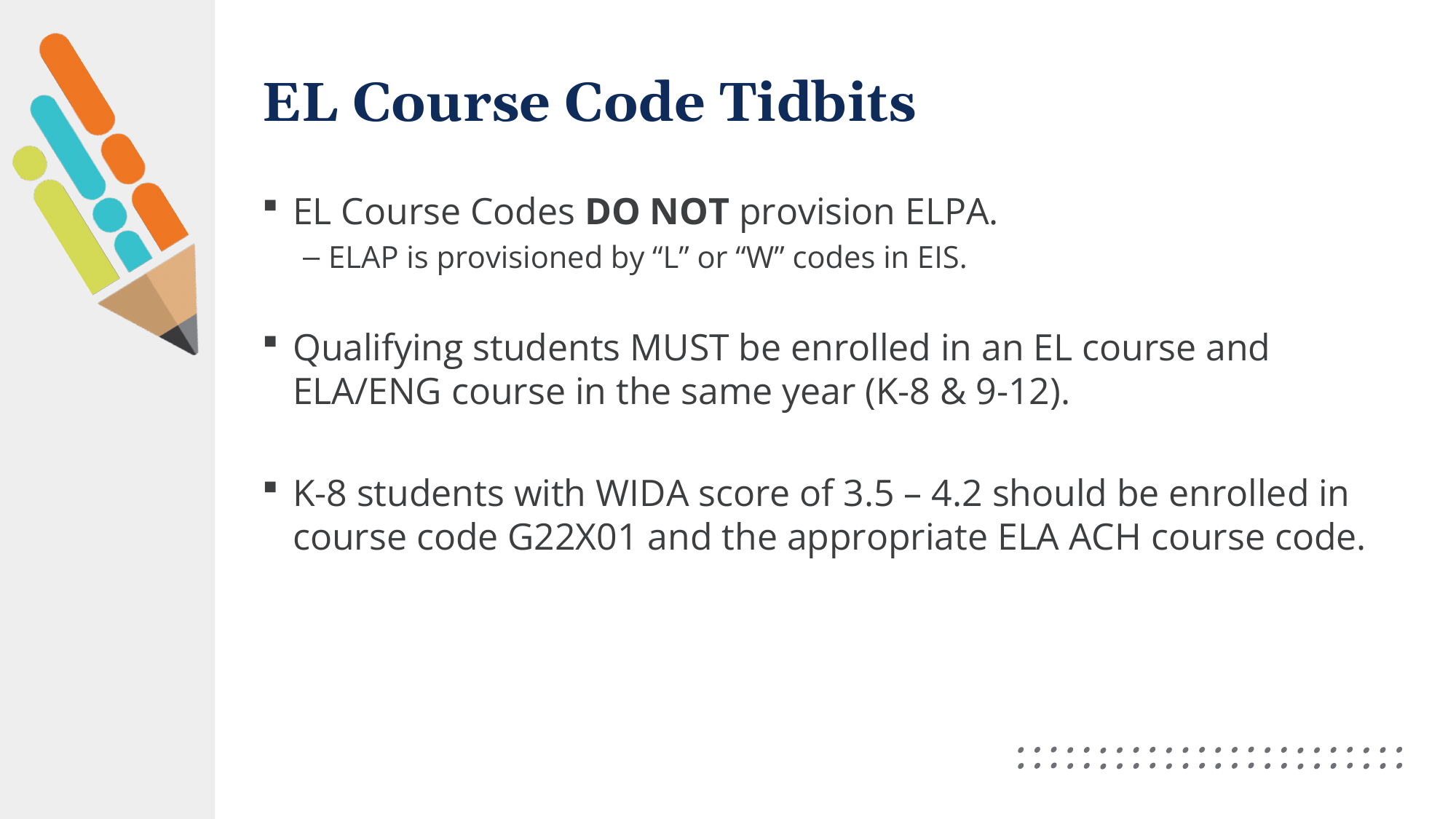

# EL Course Code Tidbits
EL Course Codes DO NOT provision ELPA.
ELAP is provisioned by “L” or “W” codes in EIS.

Qualifying students MUST be enrolled in an EL course and ELA/ENG course in the same year (K-8 & 9-12).

K-8 students with WIDA score of 3.5 – 4.2 should be enrolled in course code G22X01 and the appropriate ELA ACH course code.